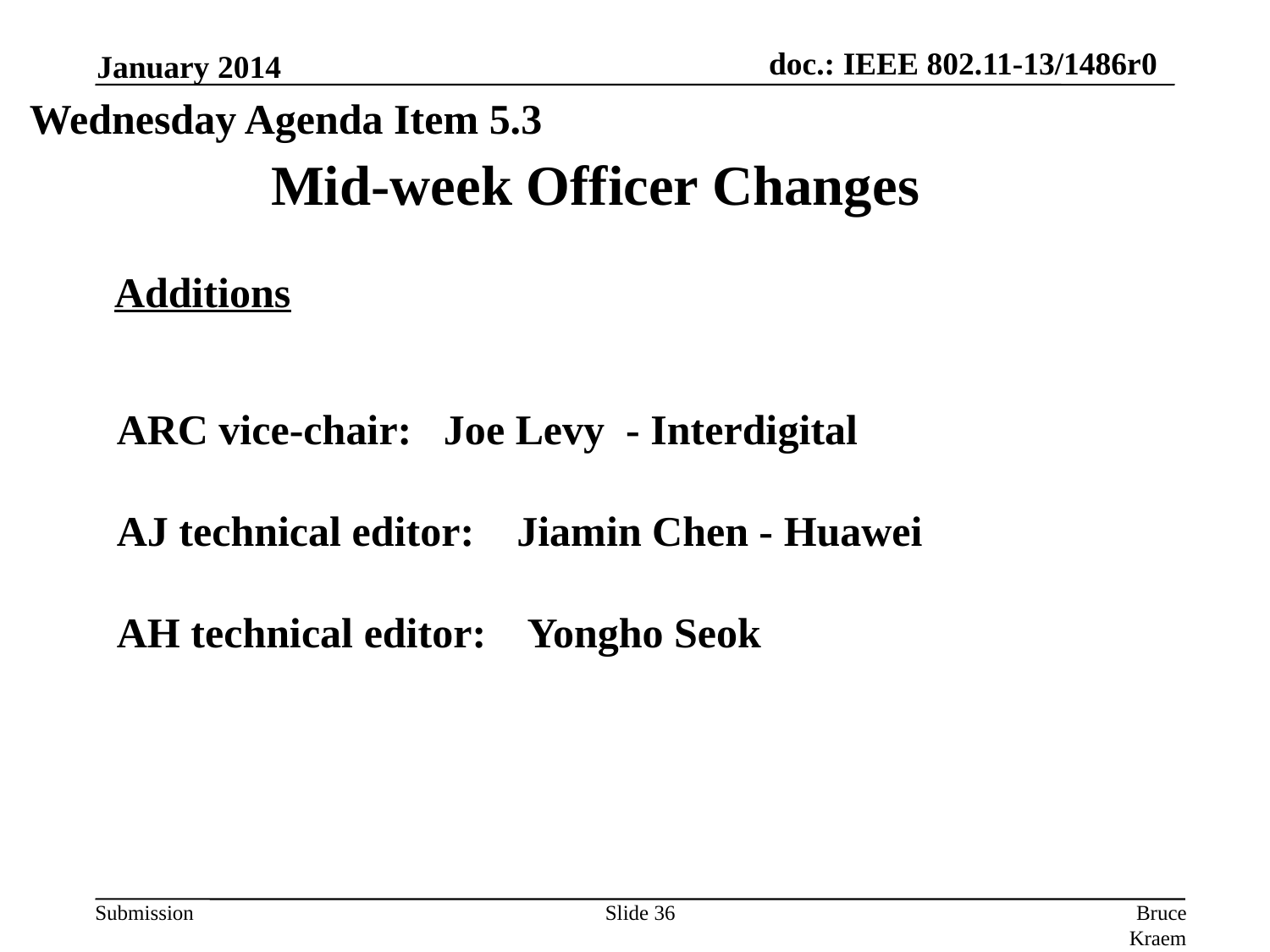

January 2014
Wednesday Agenda Item 5.3
Mid-week Officer Changes
Additions

ARC vice-chair:   Joe Levy  - Interdigital

AJ technical editor:    Jiamin Chen - Huawei

AH technical editor:    Yongho Seok
Slide 36
Bruce Kraemer, Marvell